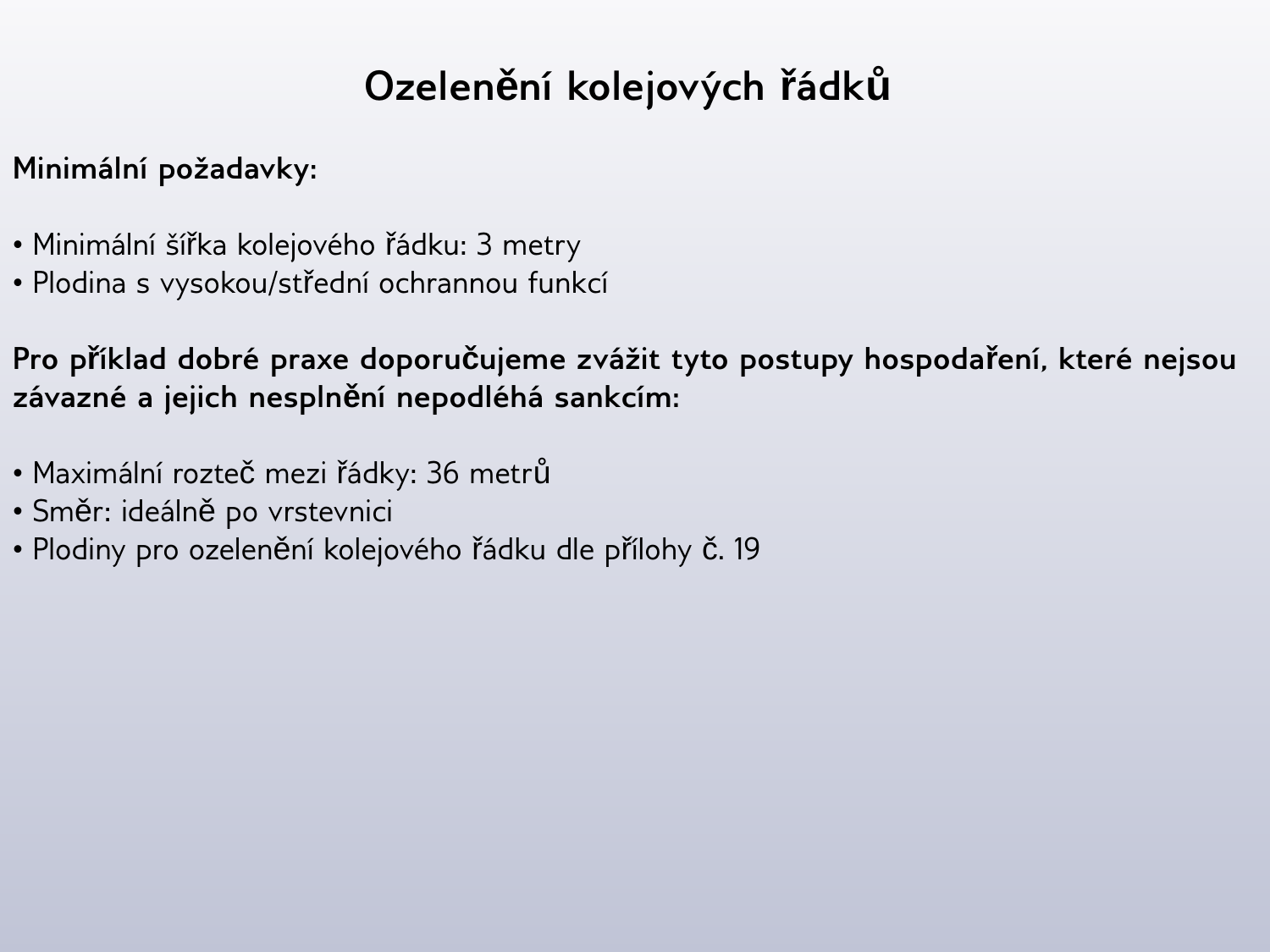

Ozelenění kolejových řádků

Minimální požadavky:

• Minimální šířka kolejového řádku: 3 metry
• Plodina s vysokou/střední ochrannou funkcí

Pro příklad dobré praxe doporučujeme zvážit tyto postupy hospodaření, které nejsou závazné a jejich nesplnění nepodléhá sankcím:

• Maximální rozteč mezi řádky: 36 metrů
• Směr: ideálně po vrstevnici
• Plodiny pro ozelenění kolejového řádku dle přílohy č. 19